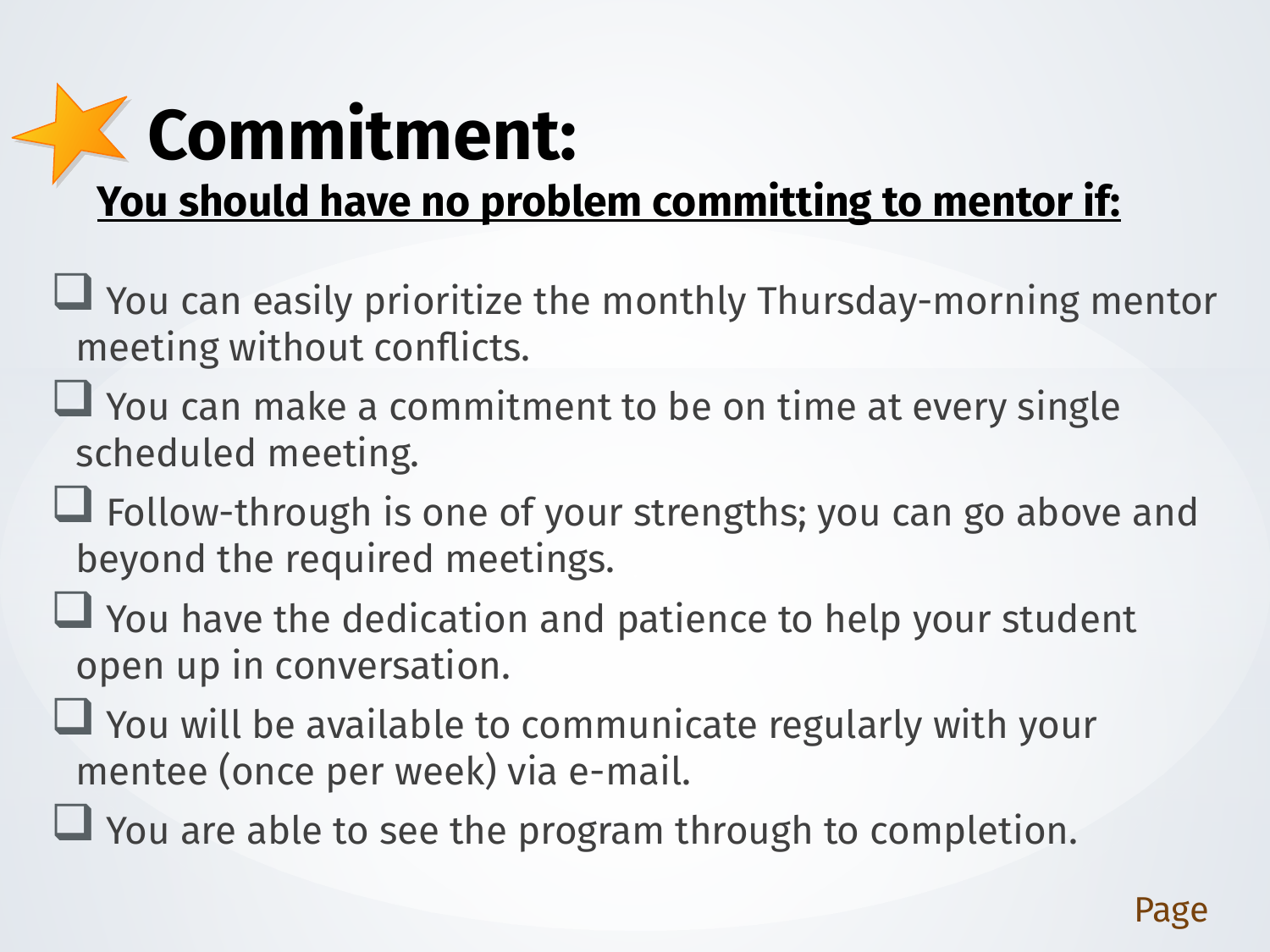

# Commitment: You should have no problem committing to mentor if:

 You can easily prioritize the monthly Thursday-morning mentor meeting without conflicts.
 You can make a commitment to be on time at every single scheduled meeting.
 Follow-through is one of your strengths; you can go above and beyond the required meetings.
 You have the dedication and patience to help your student open up in conversation.
 You will be available to communicate regularly with your mentee (once per week) via e-mail.
 You are able to see the program through to completion.
Page